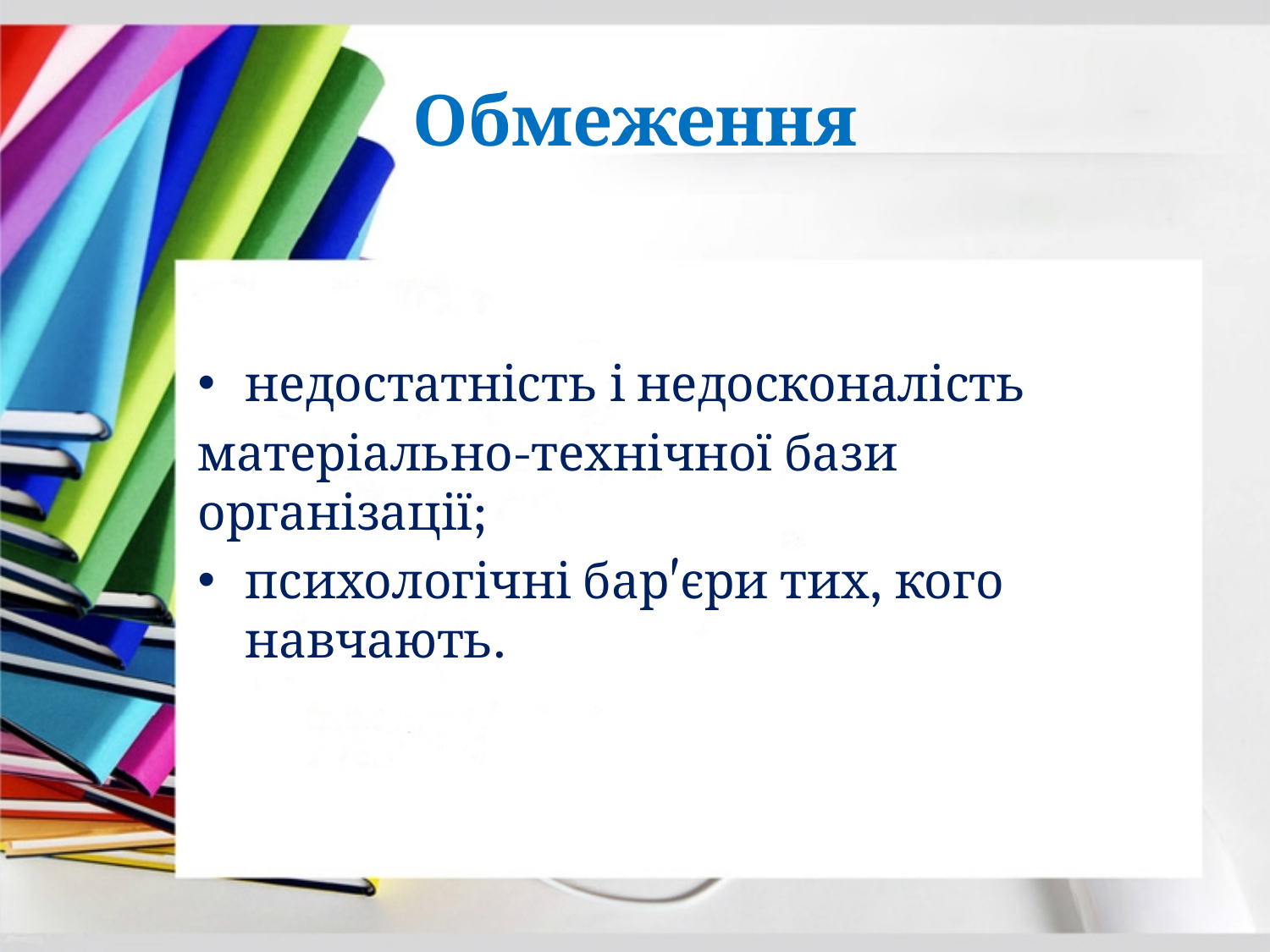

# Обмеження
недостатність і недосконалість
матеріально-технічної бази організації;
психологічні бар'єри тих, кого навчають.